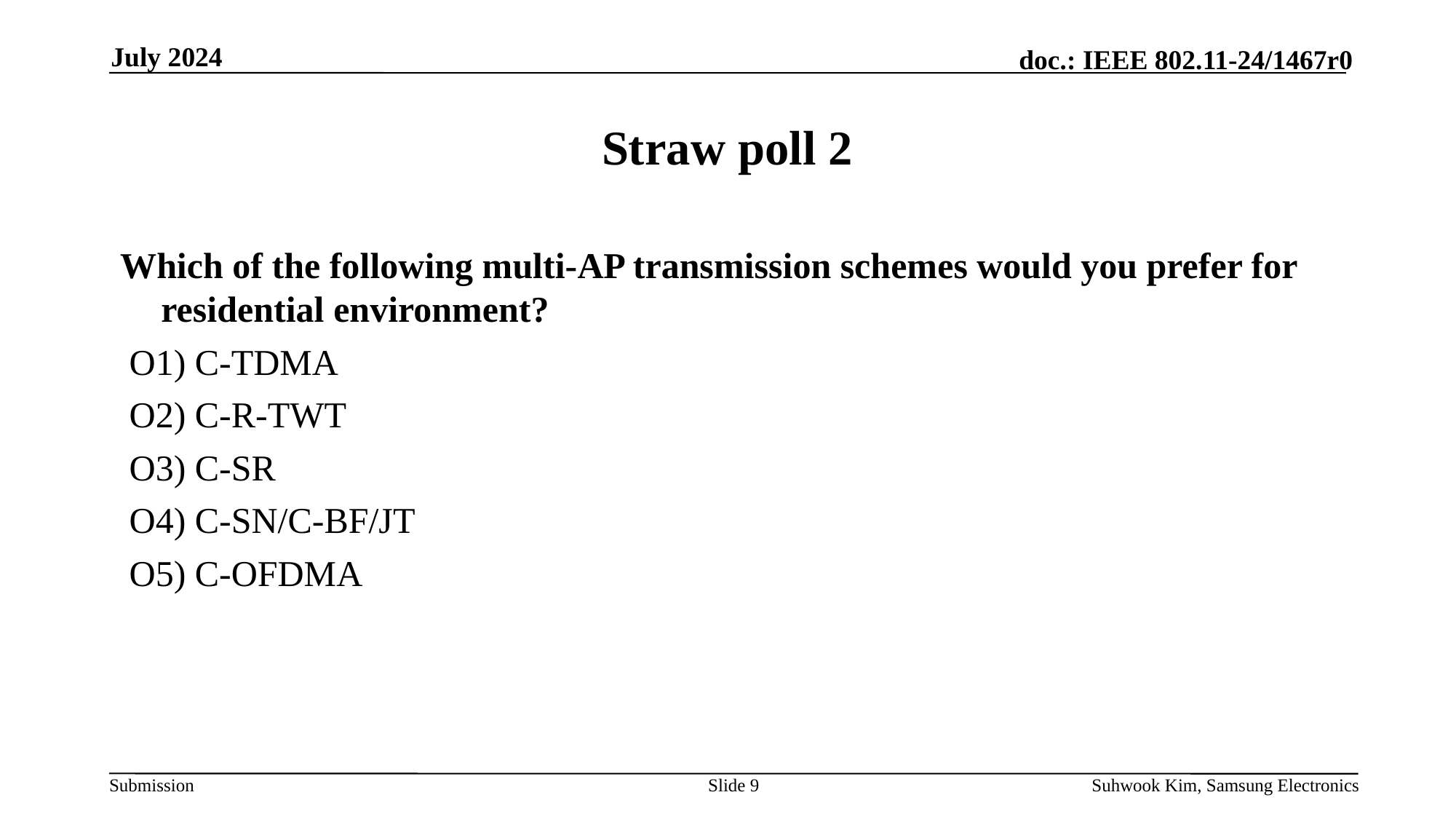

July 2024
# Straw poll 2
Which of the following multi-AP transmission schemes would you prefer for residential environment?
 O1) C-TDMA
 O2) C-R-TWT
 O3) C-SR
 O4) C-SN/C-BF/JT
 O5) C-OFDMA
Slide 9
Suhwook Kim, Samsung Electronics